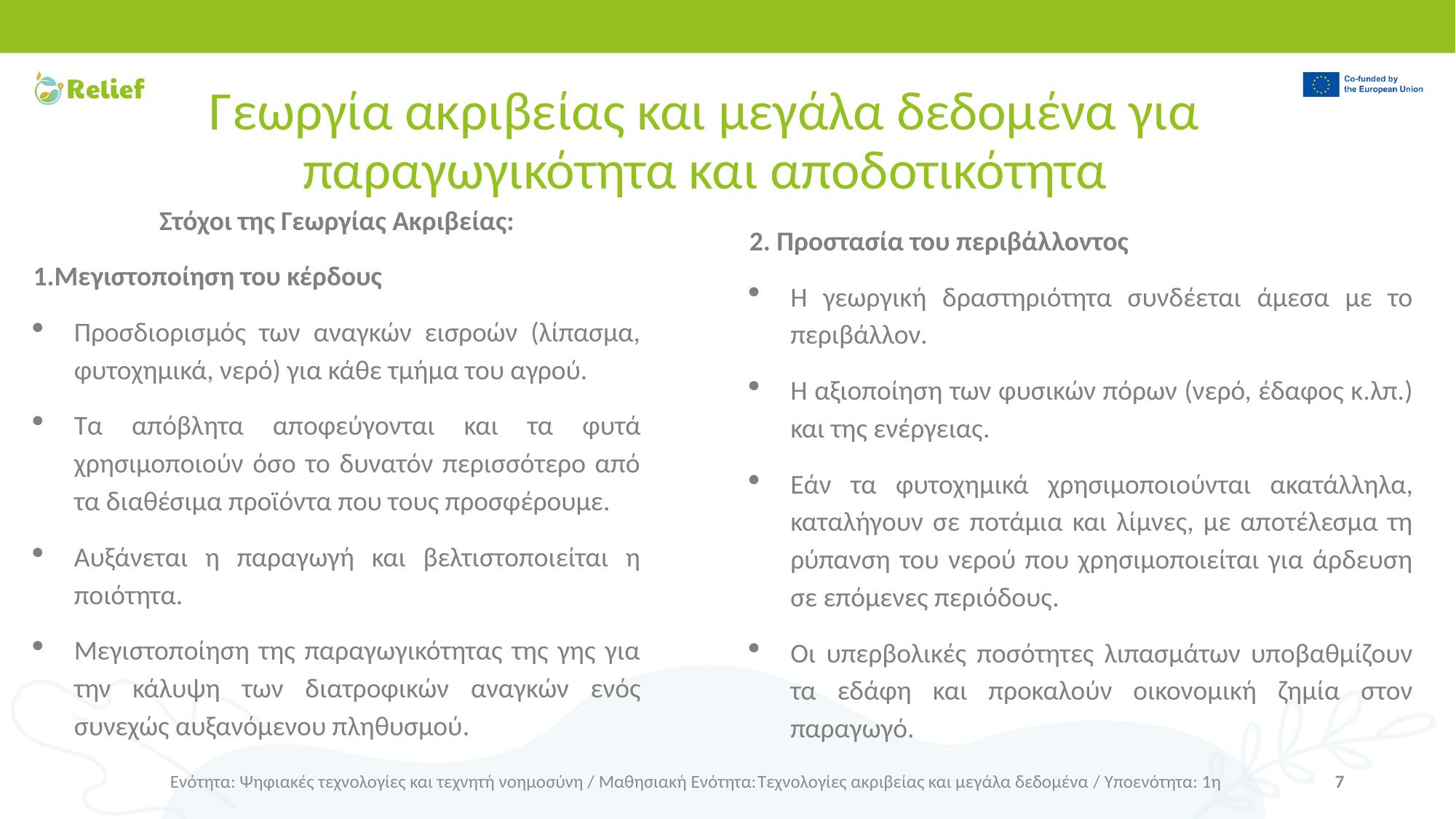

# Γεωργία ακριβείας και μεγάλα δεδομένα για παραγωγικότητα και αποδοτικότητα
Στόχοι της Γεωργίας Ακριβείας:
1.Μεγιστοποίηση του κέρδους
Προσδιορισμός των αναγκών εισροών (λίπασμα, φυτοχημικά, νερό) για κάθε τμήμα του αγρού.
Τα απόβλητα αποφεύγονται και τα φυτά χρησιμοποιούν όσο το δυνατόν περισσότερο από τα διαθέσιμα προϊόντα που τους προσφέρουμε.
Αυξάνεται η παραγωγή και βελτιστοποιείται η ποιότητα.
Μεγιστοποίηση της παραγωγικότητας της γης για την κάλυψη των διατροφικών αναγκών ενός συνεχώς αυξανόμενου πληθυσμού.

2. Προστασία του περιβάλλοντος
Η γεωργική δραστηριότητα συνδέεται άμεσα με το περιβάλλον.
Η αξιοποίηση των φυσικών πόρων (νερό, έδαφος κ.λπ.) και της ενέργειας.
Εάν τα φυτοχημικά χρησιμοποιούνται ακατάλληλα, καταλήγουν σε ποτάμια και λίμνες, με αποτέλεσμα τη ρύπανση του νερού που χρησιμοποιείται για άρδευση σε επόμενες περιόδους.
Οι υπερβολικές ποσότητες λιπασμάτων υποβαθμίζουν τα εδάφη και προκαλούν οικονομική ζημία στον παραγωγό.
Ενότητα: Ψηφιακές τεχνολογίες και τεχνητή νοημοσύνη / Μαθησιακή Ενότητα:Τεχνολογίες ακριβείας και μεγάλα δεδομένα / Υποενότητα: 1η
7